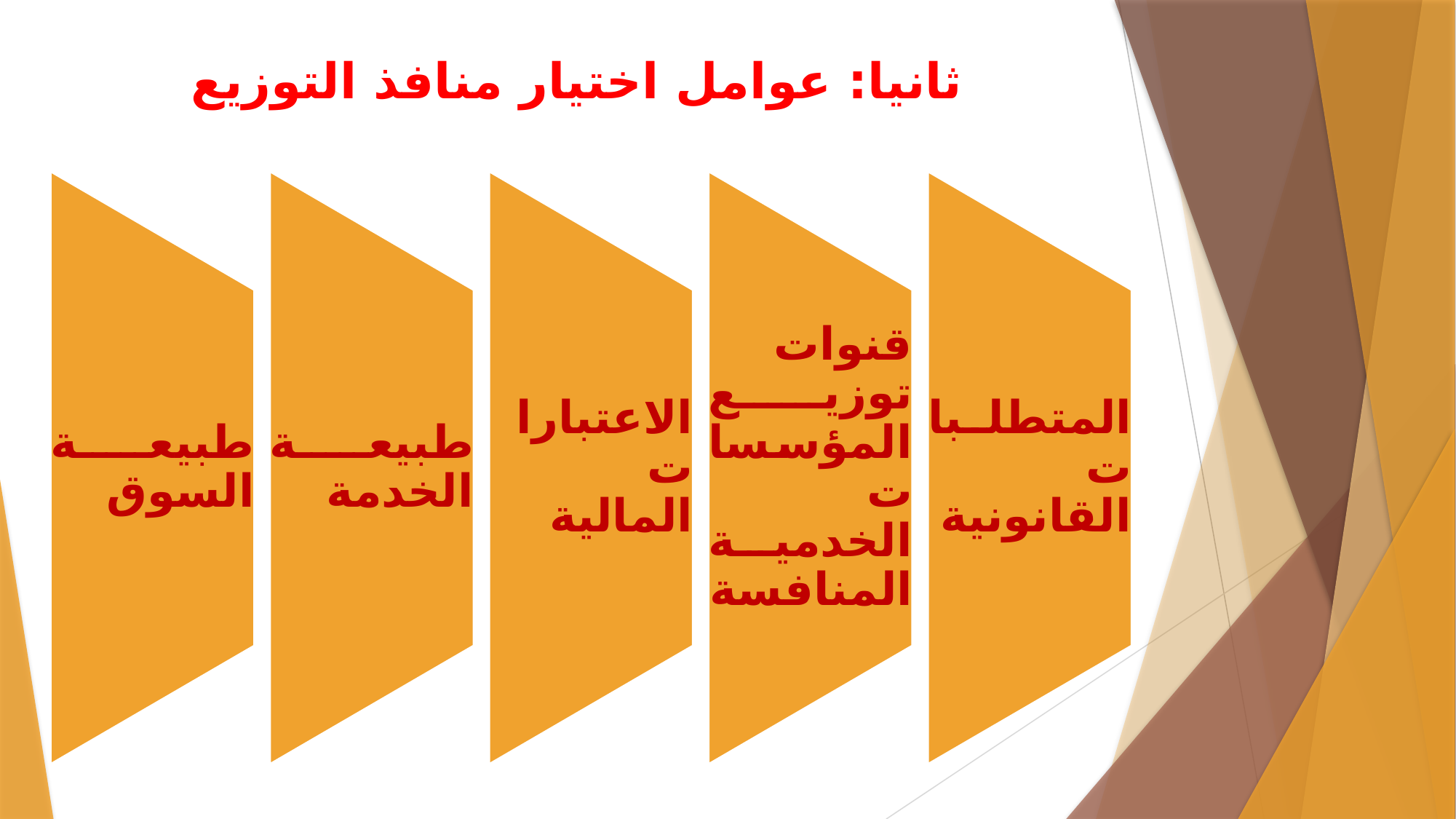

# ثانيا: عوامل اختيار منافذ التوزيع
طبيعة السوق
طبيعة الخدمة
الاعتبارات المالية
قنوات توزيع المؤسسات الخدمية المنافسة
المتطلبات القانونية